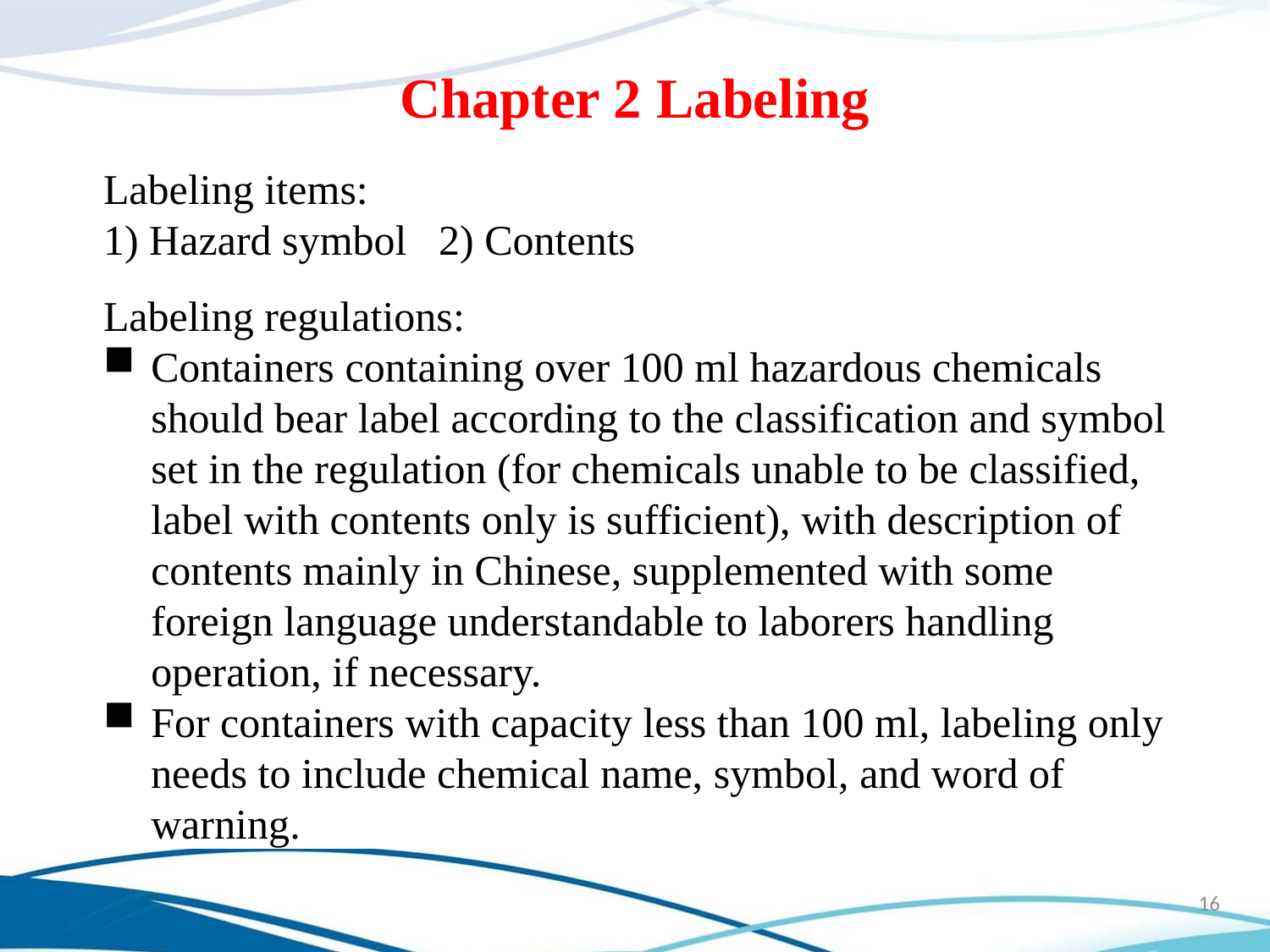

Chapter 2 Labeling
Labeling items:
1) Hazard symbol   2) Contents
Labeling regulations:
Containers containing over 100 ml hazardous chemicals should bear label according to the classification and symbol set in the regulation (for chemicals unable to be classified, label with contents only is sufficient), with description of contents mainly in Chinese, supplemented with some foreign language understandable to laborers handling operation, if necessary.
For containers with capacity less than 100 ml, labeling only needs to include chemical name, symbol, and word of warning.
16